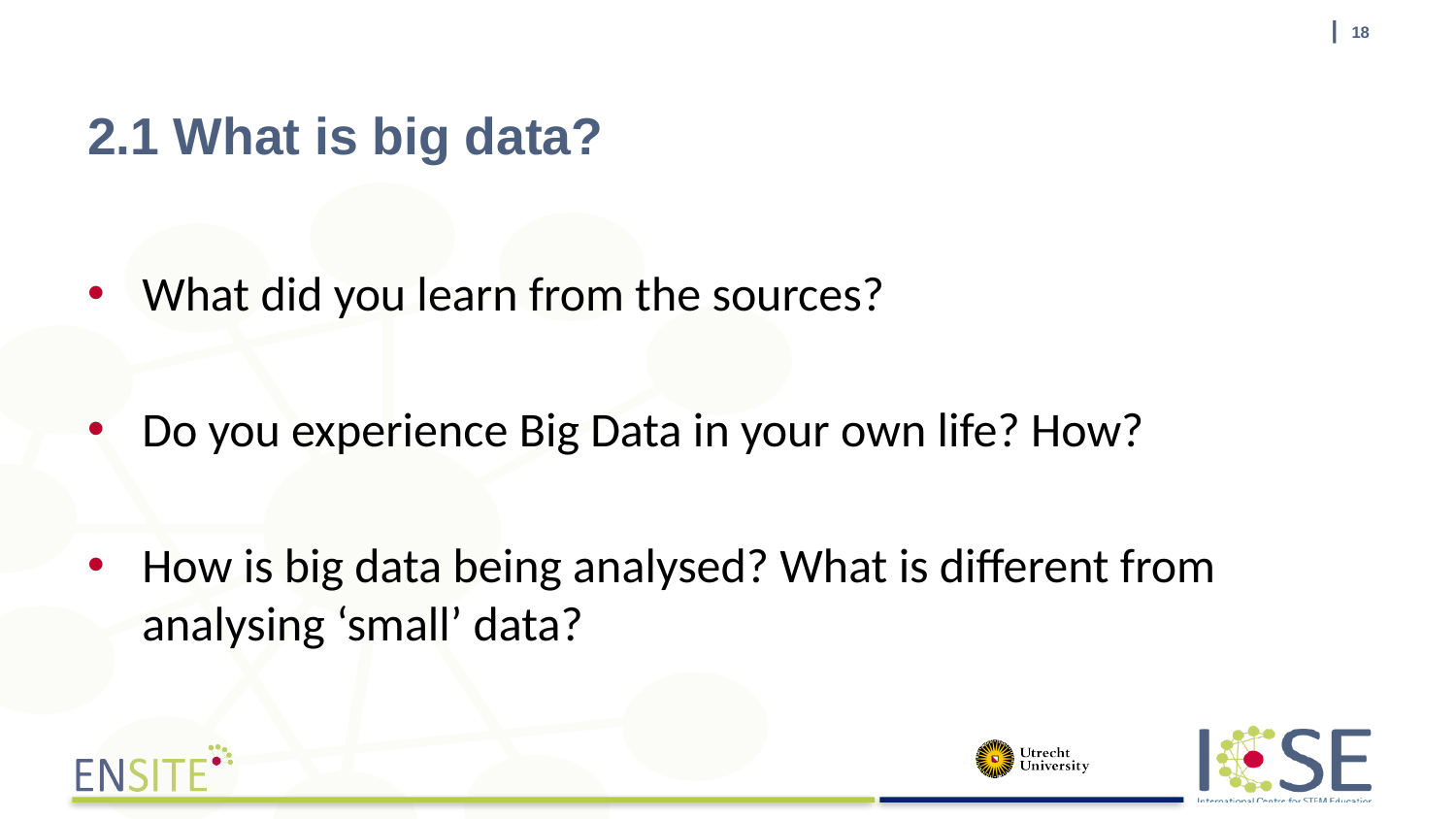

|  18
# 2.1 What is big data?
What did you learn from the sources?

Do you experience Big Data in your own life? How?

How is big data being analysed? What is different from analysing ‘small’ data?